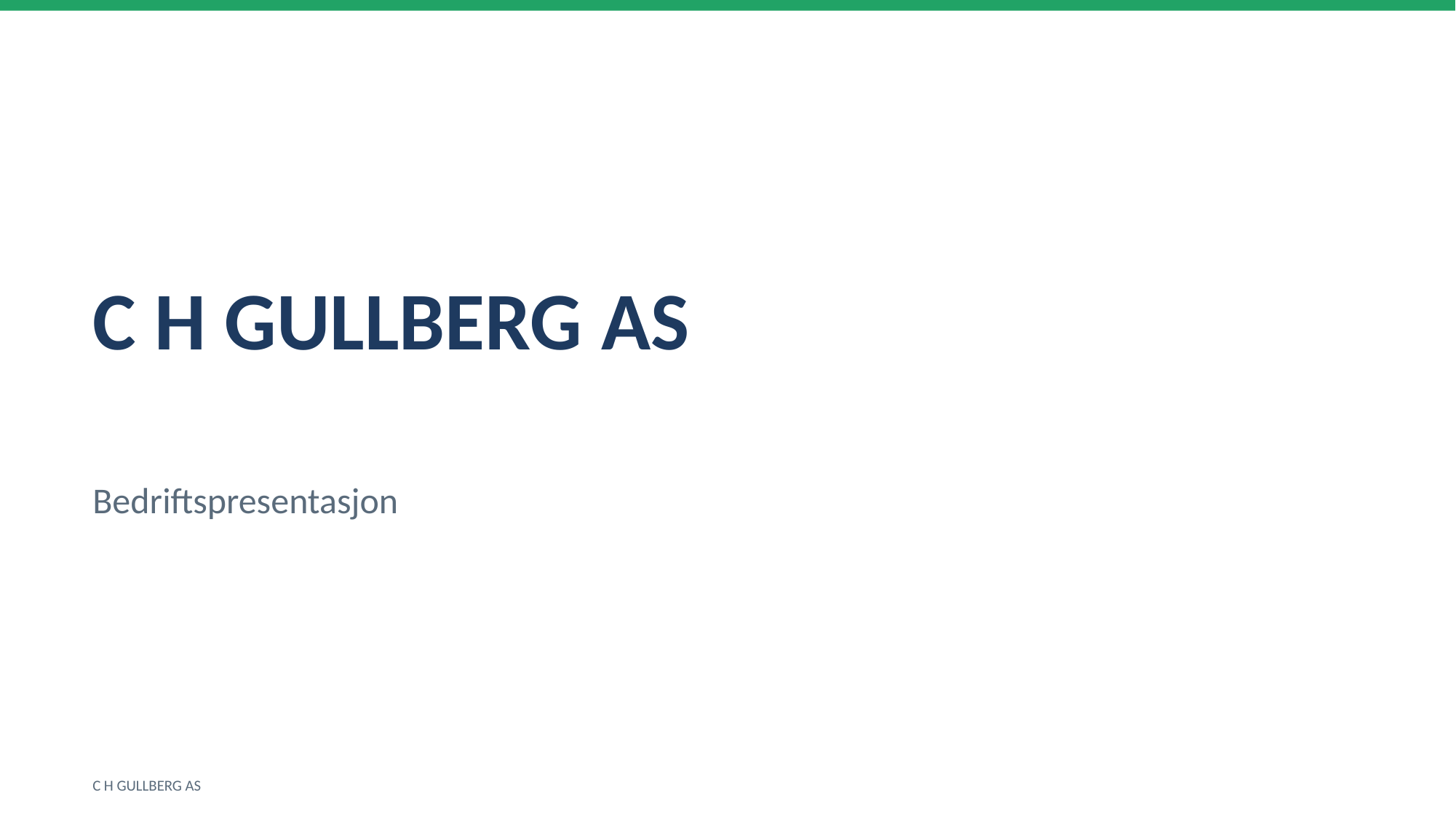

C H GULLBERG AS
Bedriftspresentasjon
C H GULLBERG AS